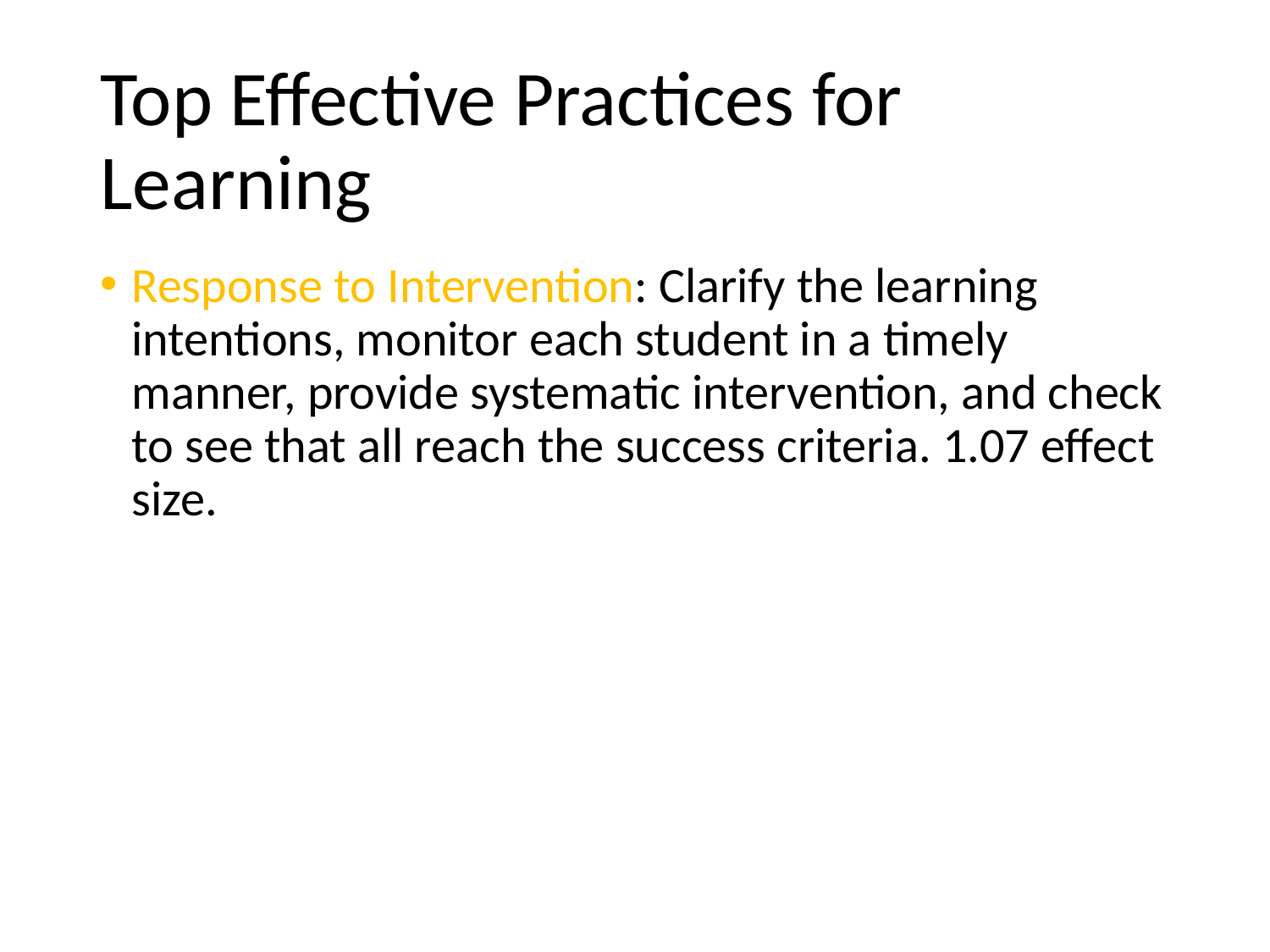

# Top Effective Practices for Learning
Response to Intervention: Clarify the learning intentions, monitor each student in a timely manner, provide systematic intervention, and check to see that all reach the success criteria. 1.07 effect size.